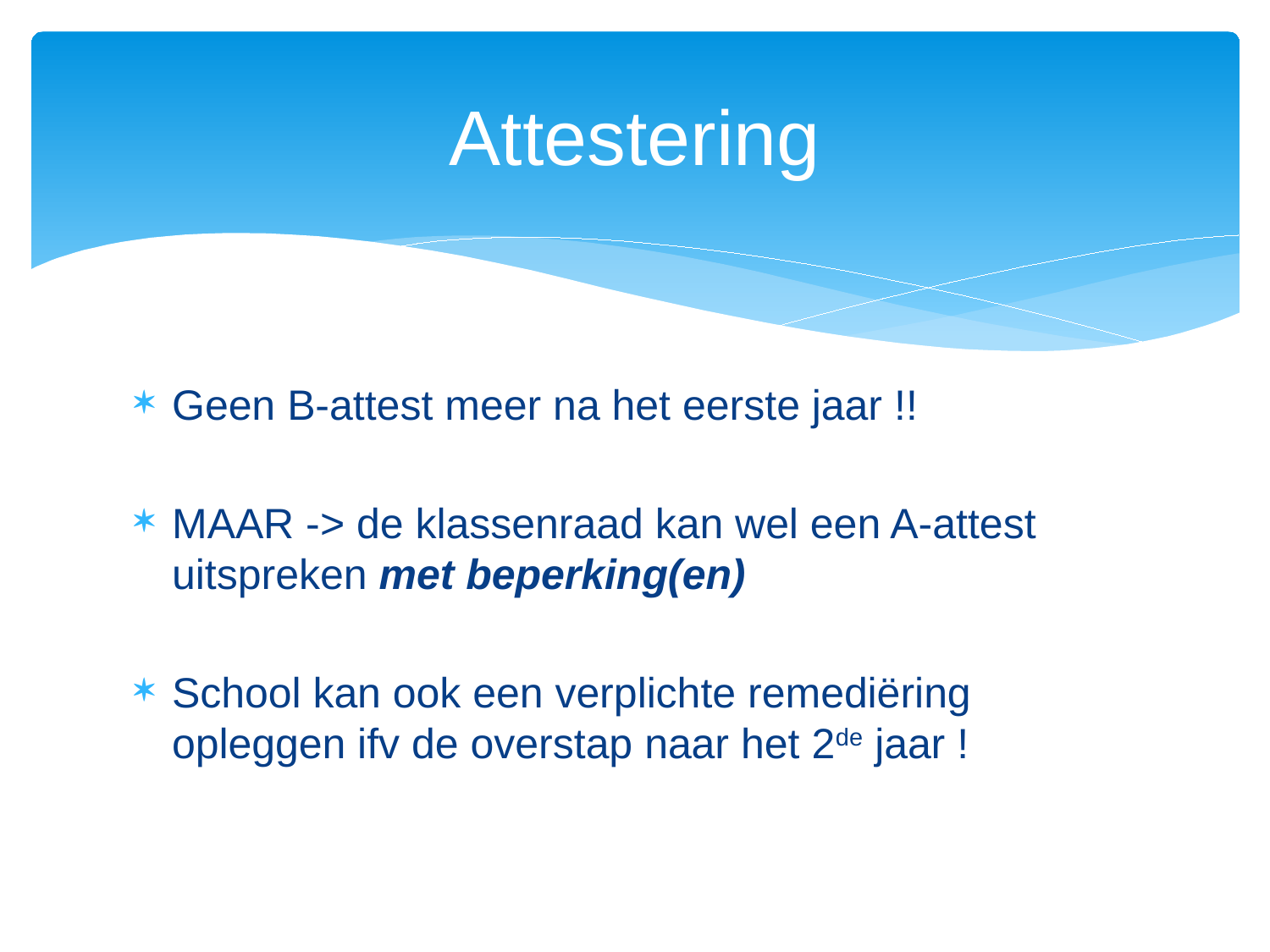

# Attestering
Geen B-attest meer na het eerste jaar !!

MAAR -> de klassenraad kan wel een A-attest uitspreken met beperking(en)

School kan ook een verplichte remediëring opleggen ifv de overstap naar het 2de jaar !